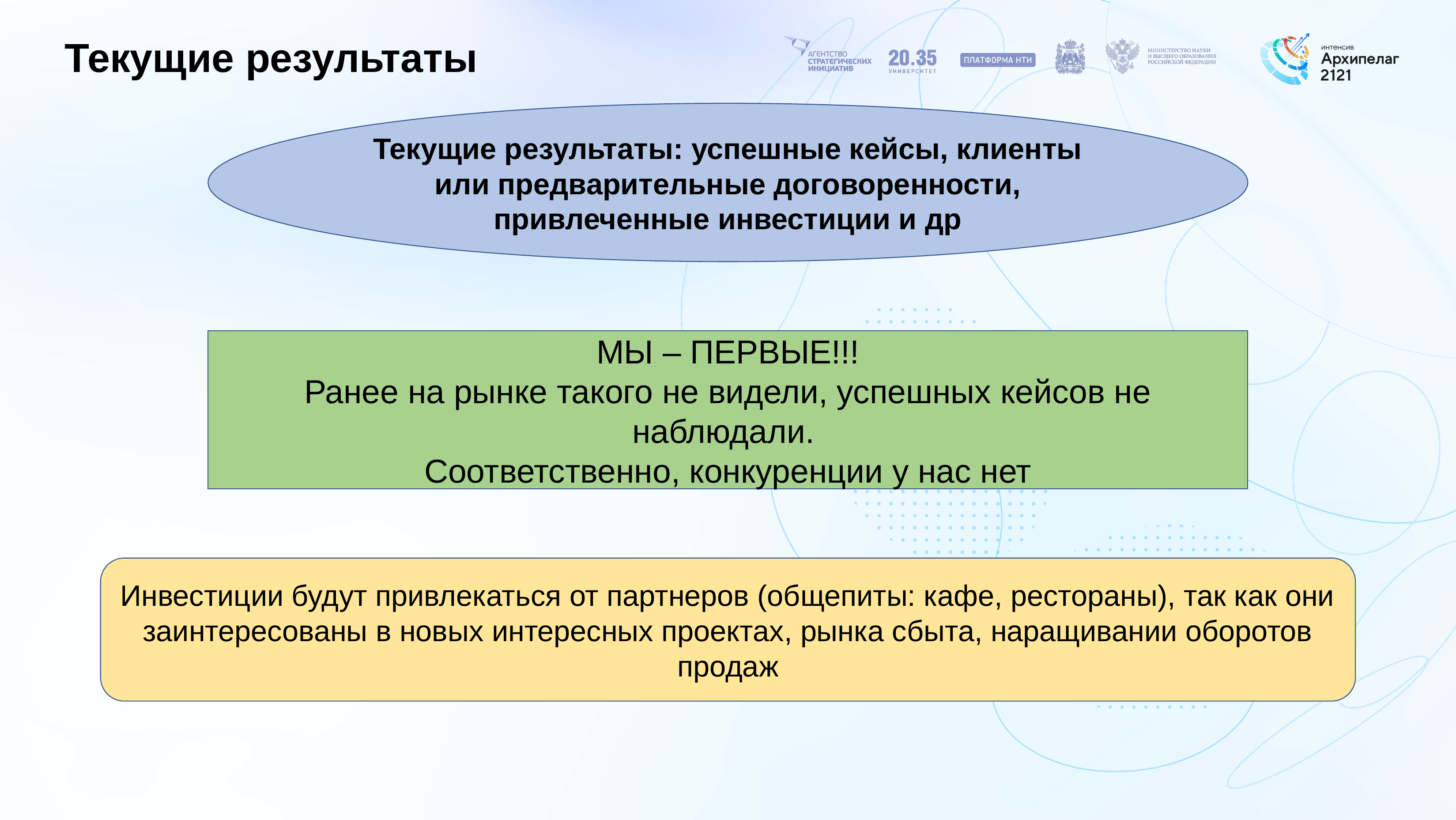

# Текущие результаты
Текущие результаты: успешные кейсы, клиенты или предварительные договоренности, привлеченные инвестиции и др
МЫ – ПЕРВЫЕ!!!
Ранее на рынке такого не видели, успешных кейсов не наблюдали.
Соответственно, конкуренции у нас нет
Инвестиции будут привлекаться от партнеров (общепиты: кафе, рестораны), так как они заинтересованы в новых интересных проектах, рынка сбыта, наращивании оборотов продаж